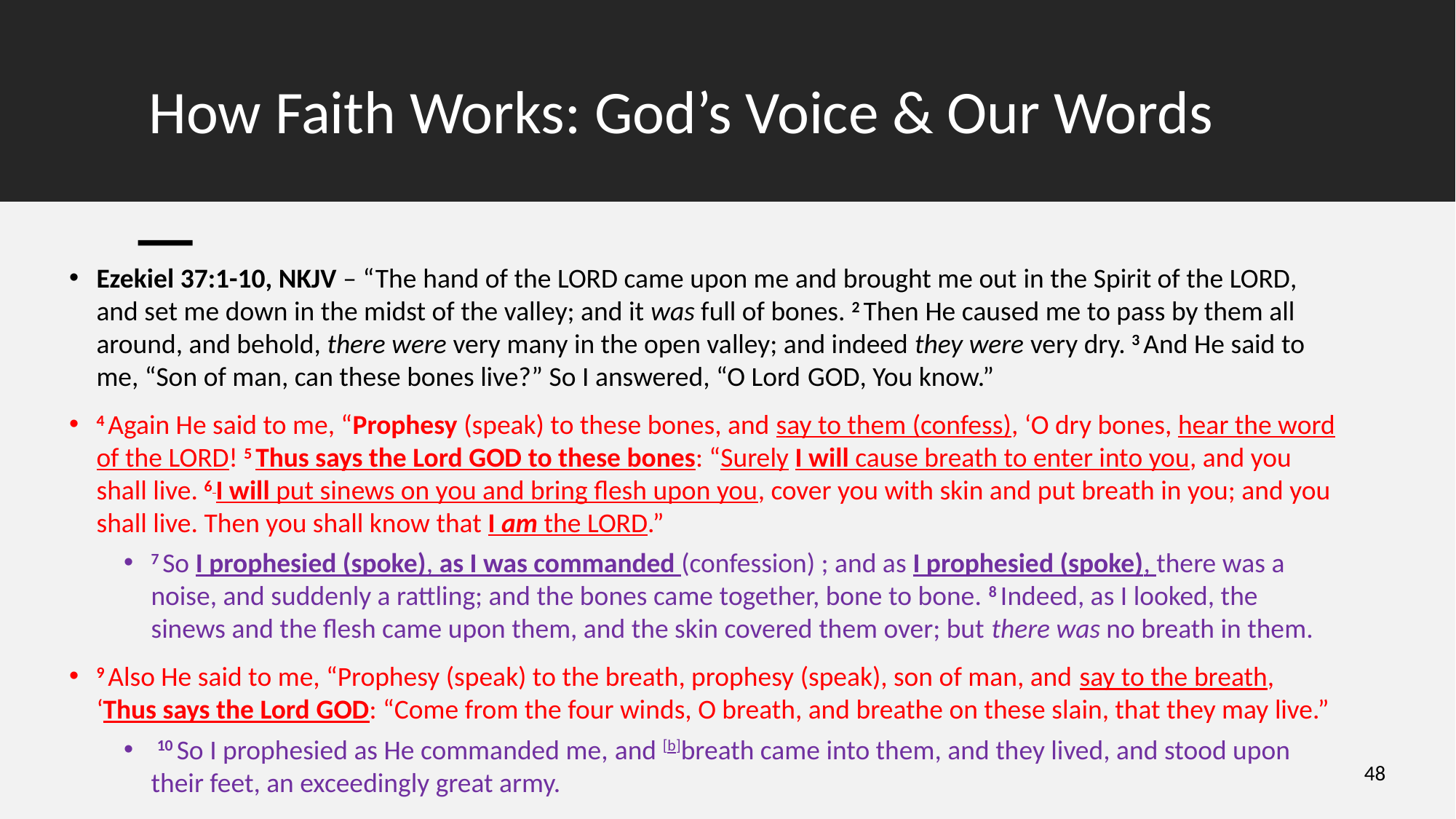

# How Faith Works: God’s Voice & Our Words

Ezekiel 37:1-10, NKJV – “The hand of the Lord came upon me and brought me out in the Spirit of the Lord, and set me down in the midst of the valley; and it was full of bones. 2 Then He caused me to pass by them all around, and behold, there were very many in the open valley; and indeed they were very dry. 3 And He said to me, “Son of man, can these bones live?” So I answered, “O Lord God, You know.”
4 Again He said to me, “Prophesy (speak) to these bones, and say to them (confess), ‘O dry bones, hear the word of the Lord! 5 Thus says the Lord God to these bones: “Surely I will cause breath to enter into you, and you shall live. 6 I will put sinews on you and bring flesh upon you, cover you with skin and put breath in you; and you shall live. Then you shall know that I am the Lord.”
7 So I prophesied (spoke), as I was commanded (confession) ; and as I prophesied (spoke), there was a noise, and suddenly a rattling; and the bones came together, bone to bone. 8 Indeed, as I looked, the sinews and the flesh came upon them, and the skin covered them over; but there was no breath in them.
9 Also He said to me, “Prophesy (speak) to the breath, prophesy (speak), son of man, and say to the breath, ‘Thus says the Lord God: “Come from the four winds, O breath, and breathe on these slain, that they may live.”
 10 So I prophesied as He commanded me, and [b]breath came into them, and they lived, and stood upon their feet, an exceedingly great army.

48